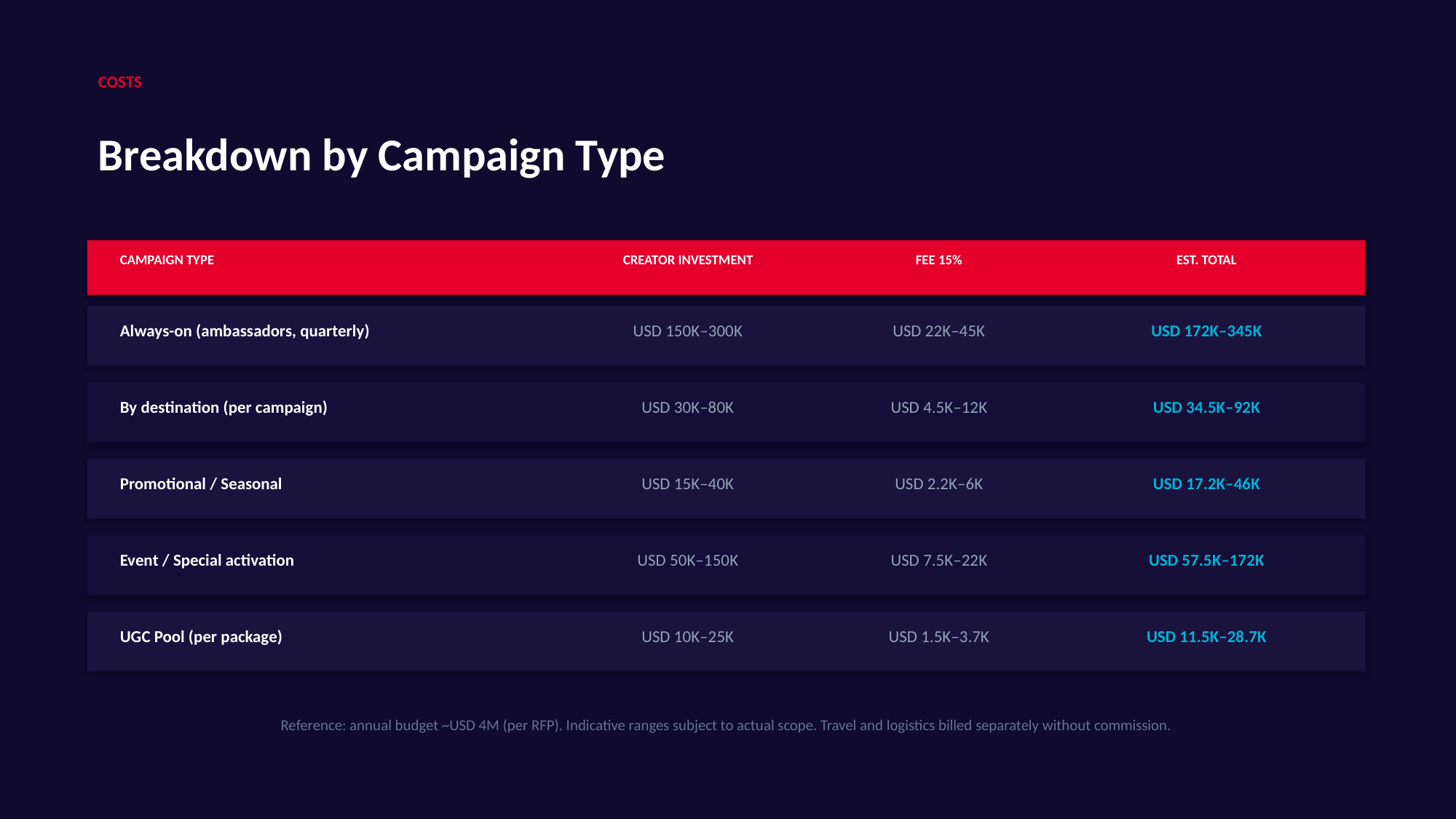

COSTS
Breakdown by Campaign Type

CAMPAIGN TYPE
CREATOR INVESTMENT
FEE 15%
EST. TOTAL

Always-on (ambassadors, quarterly)
USD 150K–300K
USD 22K–45K
USD 172K–345K

By destination (per campaign)
USD 30K–80K
USD 4.5K–12K
USD 34.5K–92K

Promotional / Seasonal
USD 15K–40K
USD 2.2K–6K
USD 17.2K–46K

Event / Special activation
USD 50K–150K
USD 7.5K–22K
USD 57.5K–172K

UGC Pool (per package)
USD 10K–25K
USD 1.5K–3.7K
USD 11.5K–28.7K
Reference: annual budget ~USD 4M (per RFP). Indicative ranges subject to actual scope. Travel and logistics billed separately without commission.